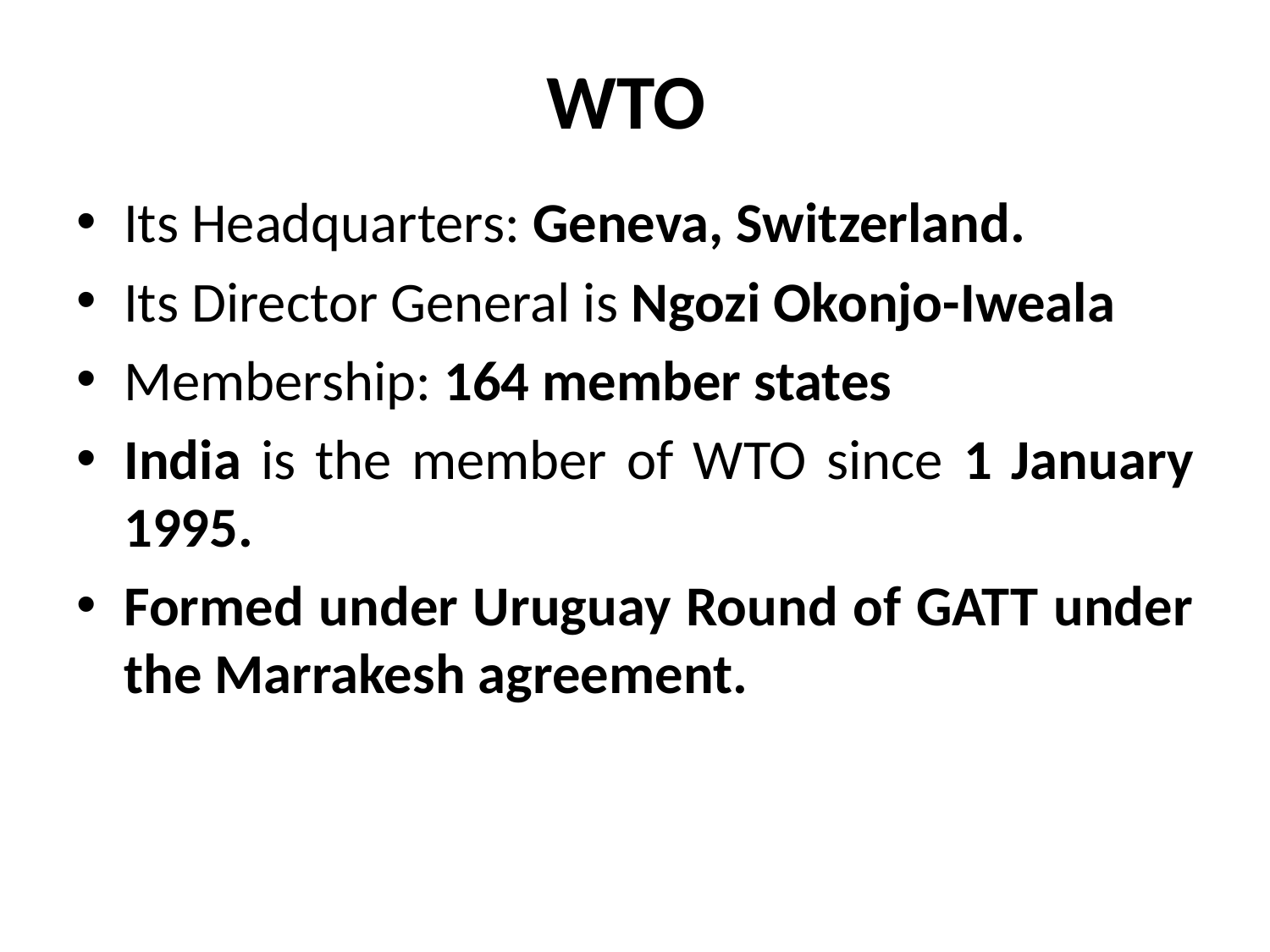

# WTO
Its Headquarters: Geneva, Switzerland.
Its Director General is Ngozi Okonjo-Iweala
Membership: 164 member states
India is the member of WTO since 1 January 1995.
Formed under Uruguay Round of GATT under the Marrakesh agreement.